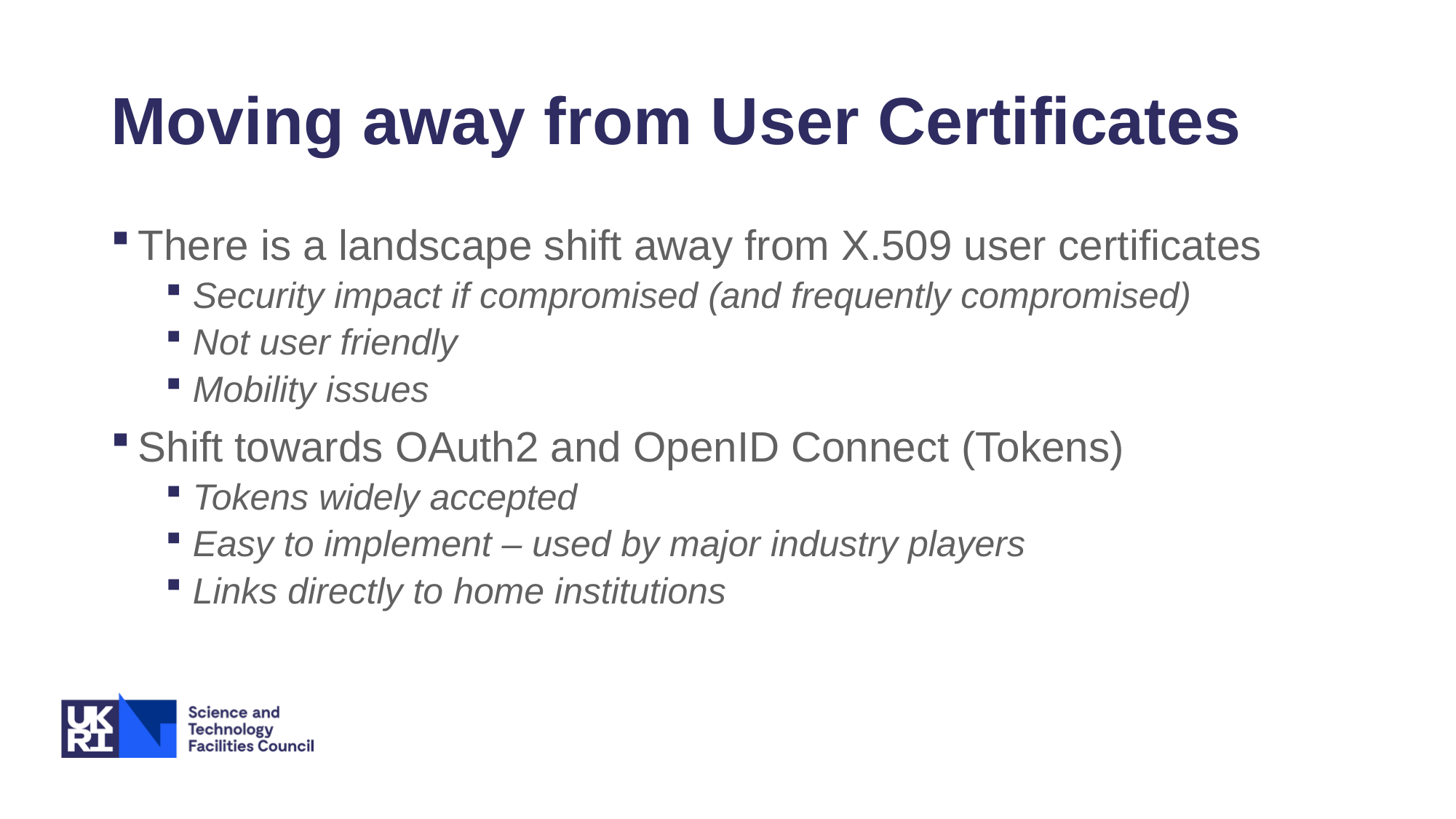

# Moving away from User Certificates
There is a landscape shift away from X.509 user certificates
Security impact if compromised (and frequently compromised)
Not user friendly
Mobility issues
Shift towards OAuth2 and OpenID Connect (Tokens)
Tokens widely accepted
Easy to implement – used by major industry players
Links directly to home institutions